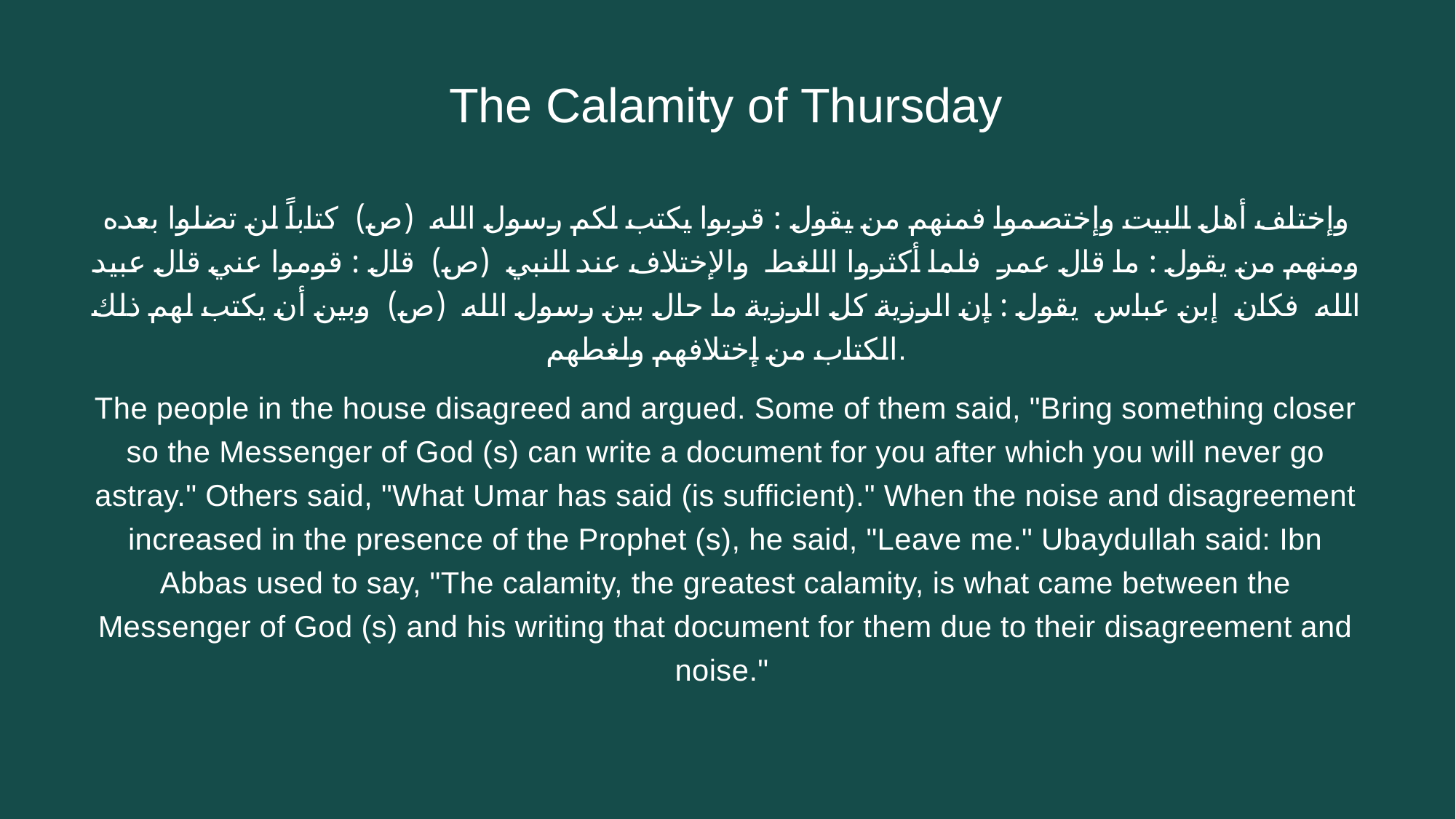

# The Calamity of Thursday
وإختلف أهل البيت وإختصموا فمنهم من يقول : قربوا يكتب لكم رسول الله ‏ (ص) ‏ ‏كتاباًً لن تضلوا بعده ومنهم من يقول : ما قال عمر ‏ ‏فلما أكثروا اللغط ‏ ‏والإختلاف عند النبي ‏ (ص) ‏ ‏قال : قوموا عني قال عبيد الله ‏ ‏فكان ‏ ‏إبن عباس ‏ ‏يقول : إن الرزية كل الرزية ما حال بين رسول الله ‏ (ص) ‏ ‏وبين أن يكتب لهم ذلك الكتاب من إختلافهم ولغطهم.
The people in the house disagreed and argued. Some of them said, "Bring something closer so the Messenger of God (s) can write a document for you after which you will never go astray." Others said, "What Umar has said (is sufficient)." When the noise and disagreement increased in the presence of the Prophet (s), he said, "Leave me." Ubaydullah said: Ibn Abbas used to say, "The calamity, the greatest calamity, is what came between the Messenger of God (s) and his writing that document for them due to their disagreement and noise."